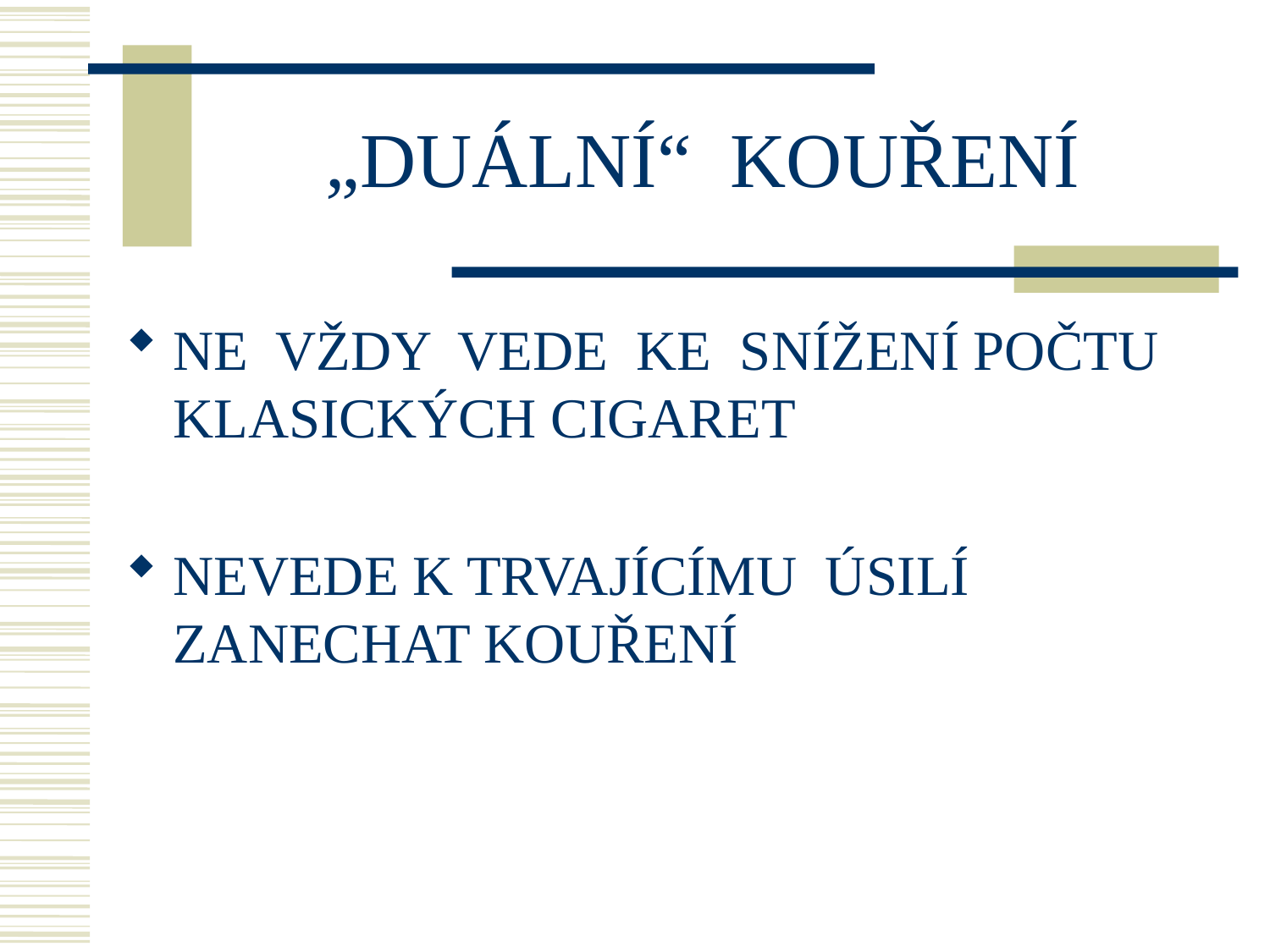

# „DUÁLNÍ“  KOUŘENÍ
NE  VŽDY  VEDE  KE  SNÍŽENÍ POČTU KLASICKÝCH CIGARET

NEVEDE K TRVAJÍCÍMU  ÚSILÍ  ZANECHAT KOUŘENÍ